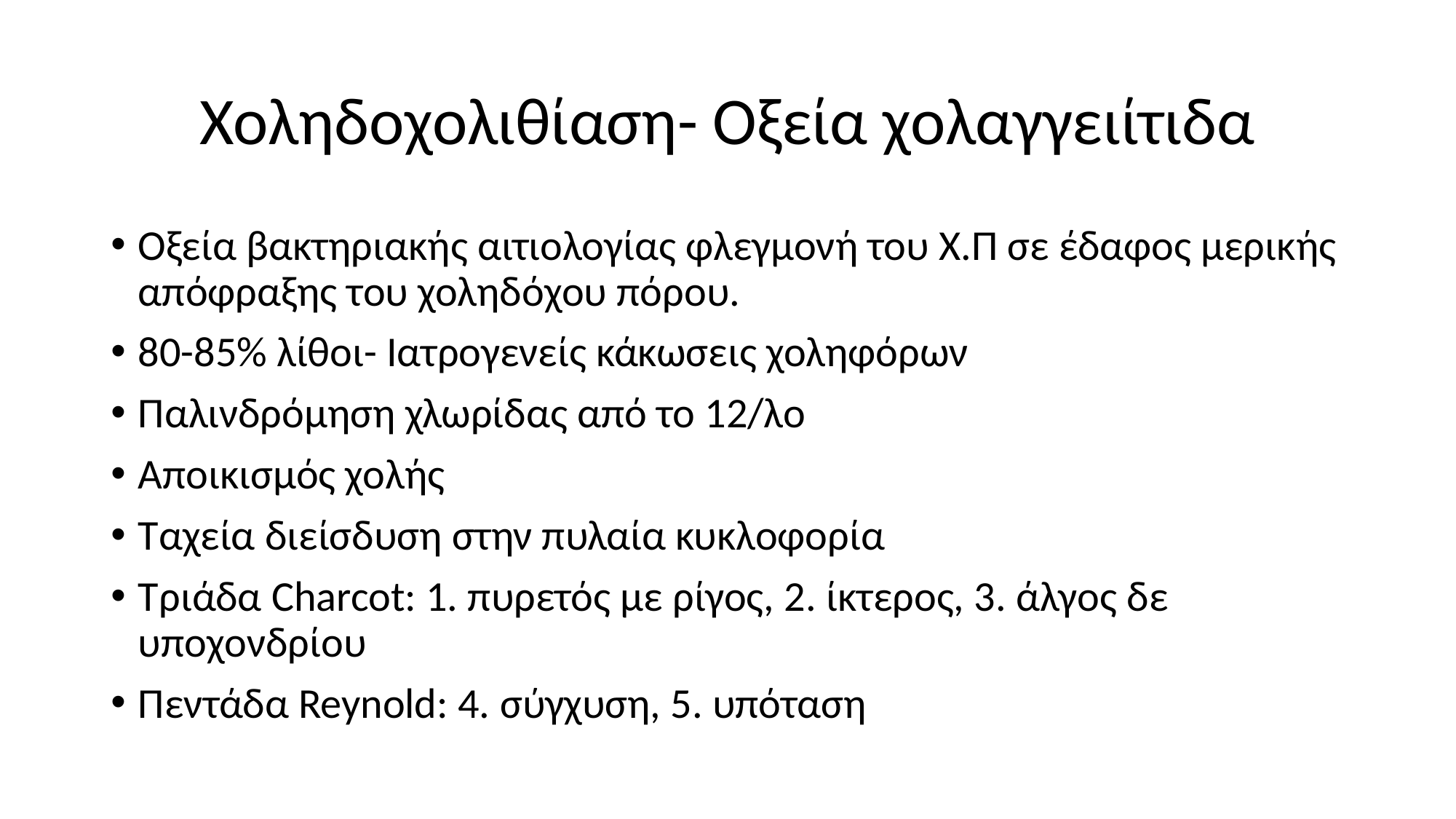

# Χοληδοχολιθίαση- Οξεία χολαγγειίτιδα
Οξεία βακτηριακής αιτιολογίας φλεγμονή του Χ.Π σε έδαφος μερικής απόφραξης του χοληδόχου πόρου.
80-85% λίθοι- Ιατρογενείς κάκωσεις χοληφόρων
Παλινδρόμηση χλωρίδας από το 12/λο
Αποικισμός χολής
Ταχεία διείσδυση στην πυλαία κυκλοφορία
Τριάδα Charcot: 1. πυρετός με ρίγος, 2. ίκτερος, 3. άλγος δε υποχονδρίου
Πεντάδα Reynold: 4. σύγχυση, 5. υπόταση